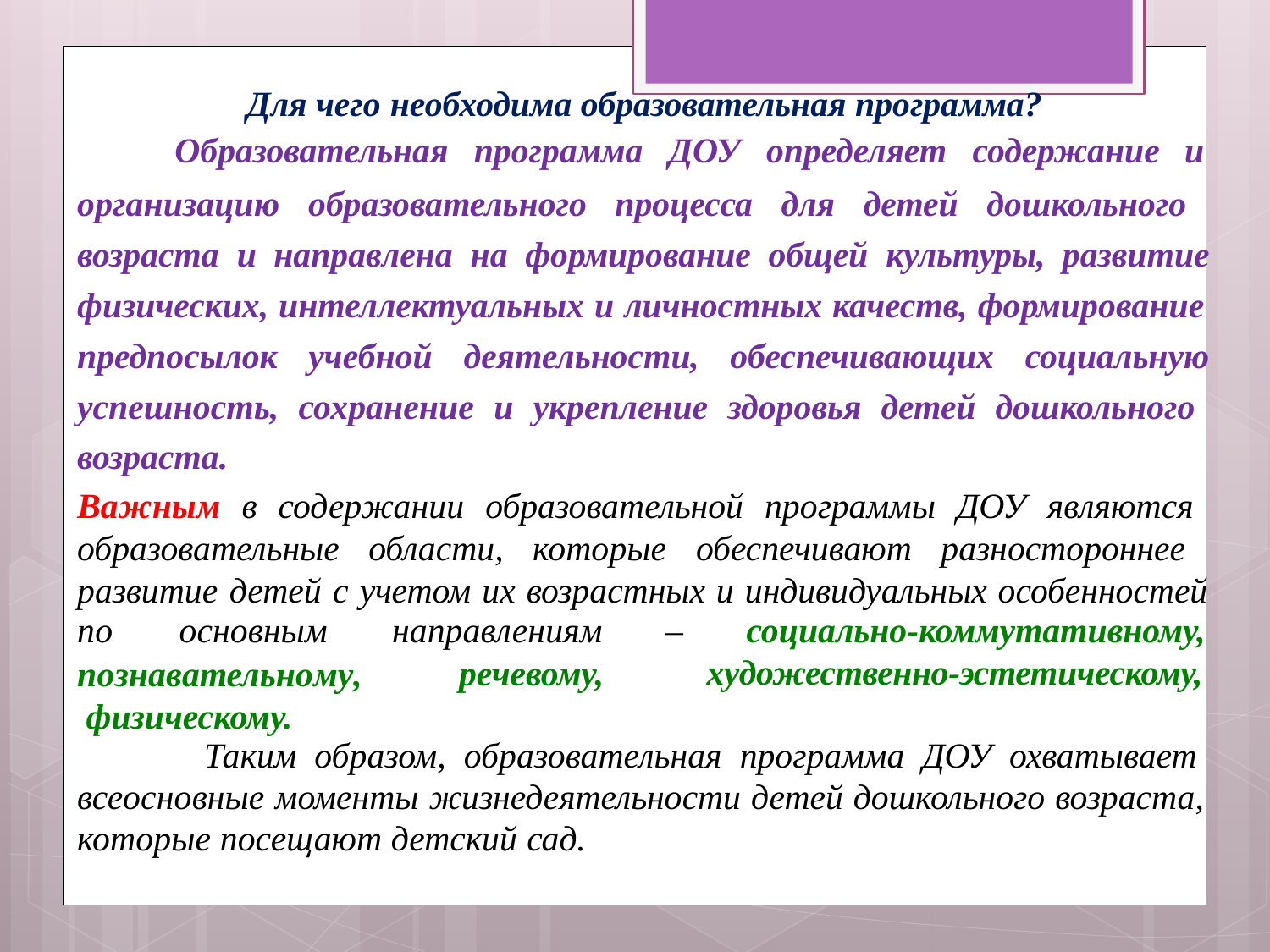

Для чего необходима образовательная программа?
Образовательная программа ДОУ определяет содержание и
организацию образовательного процесса для детей дошкольного  возраста и направлена на формирование общей культуры, развитие
физических, интеллектуальных и личностных качеств, формирование  предпосылок учебной   деятельности, обеспечивающих социальную
успешность, сохранение и укрепление здоровья детей дошкольного  возраста.
Важным в содержании образовательной программы ДОУ являются  образовательные области, которые обеспечивают разностороннее  развитие детей с учетом их возрастных и индивидуальных особенностей
по	основным	направлениям	–
речевому,
социально-коммутативному,  художественно-эстетическому,
познавательному,  физическому.
Таким образом, образовательная программа ДОУ охватывает  всеосновные моменты жизнедеятельности детей дошкольного возраста,  которые посещают детский сад.